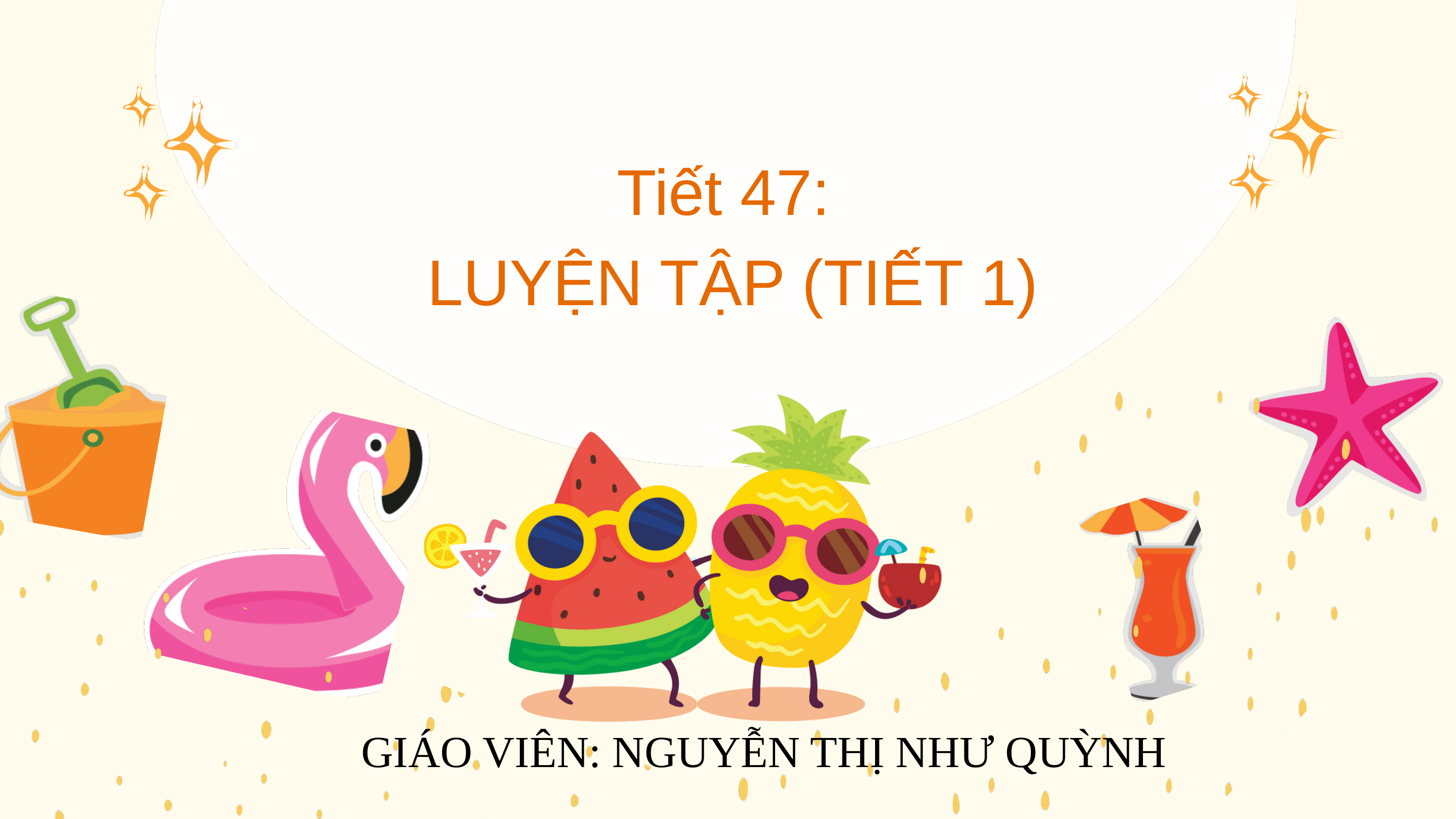

Tiết 47:
LUYỆN TẬP (TIẾT 1)

GIÁO VIÊN: NGUYỄN THỊ NHƯ QUỲNH